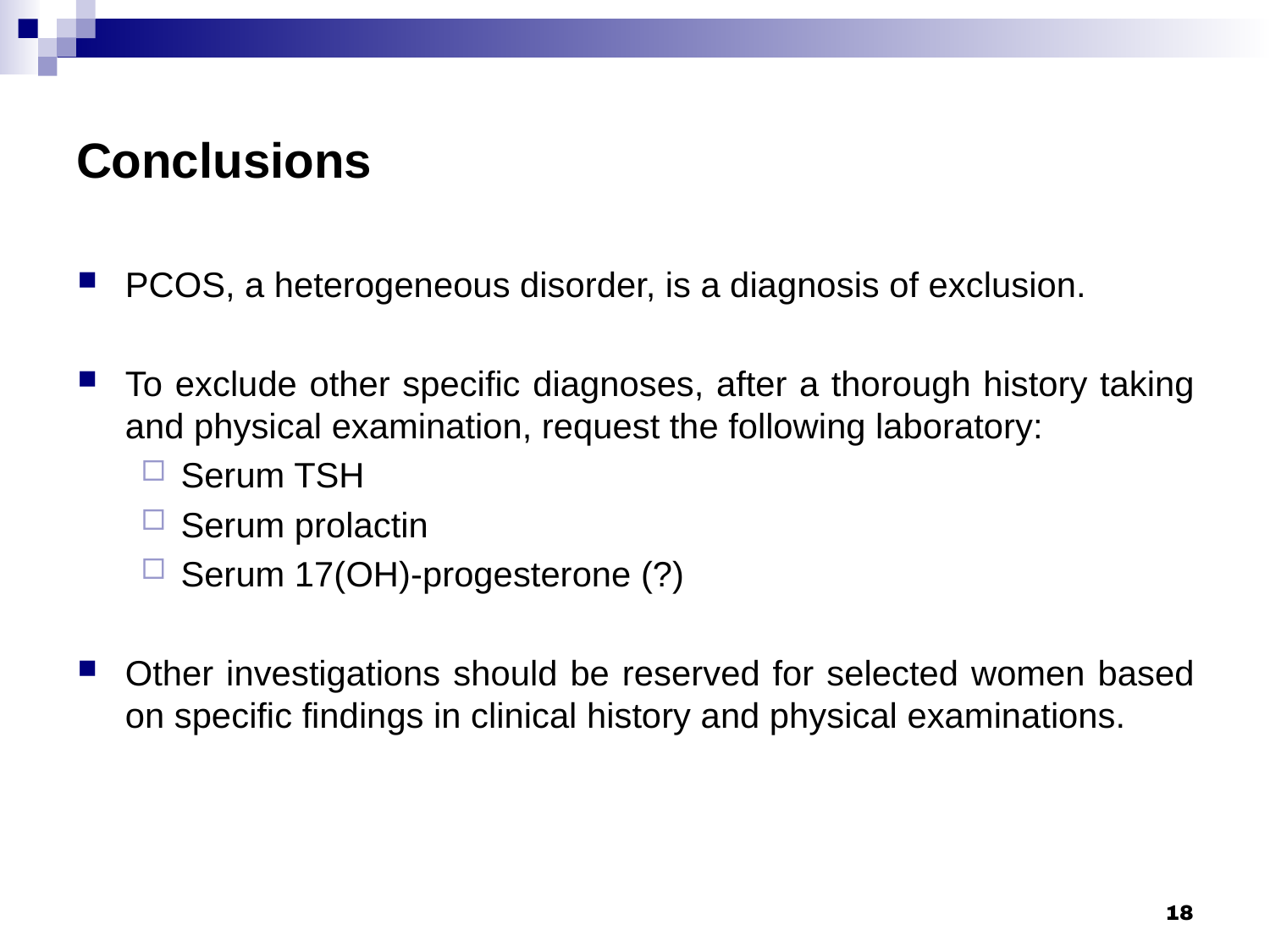

# Conclusions
PCOS, a heterogeneous disorder, is a diagnosis of exclusion.

To exclude other specific diagnoses, after a thorough history taking and physical examination, request the following laboratory:
Serum TSH
Serum prolactin
Serum 17(OH)-progesterone (?)

Other investigations should be reserved for selected women based on specific findings in clinical history and physical examinations.
18